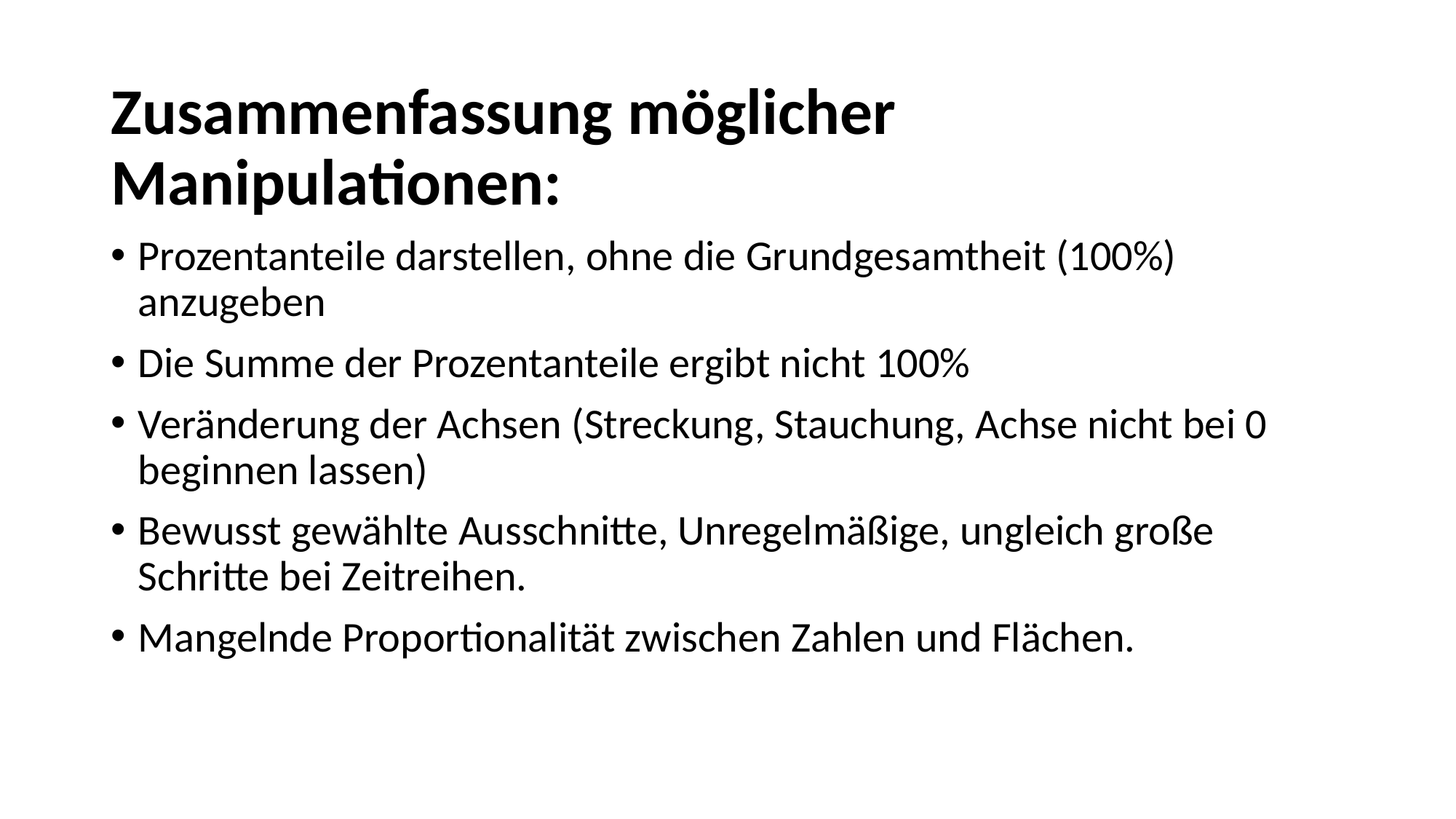

Zusammenfassung möglicher Manipulationen:
Prozentanteile darstellen, ohne die Grundgesamtheit (100%) anzugeben
Die Summe der Prozentanteile ergibt nicht 100%
Veränderung der Achsen (Streckung, Stauchung, Achse nicht bei 0 beginnen lassen)
Bewusst gewählte Ausschnitte, Unregelmäßige, ungleich große Schritte bei Zeitreihen.
Mangelnde Proportionalität zwischen Zahlen und Flächen.